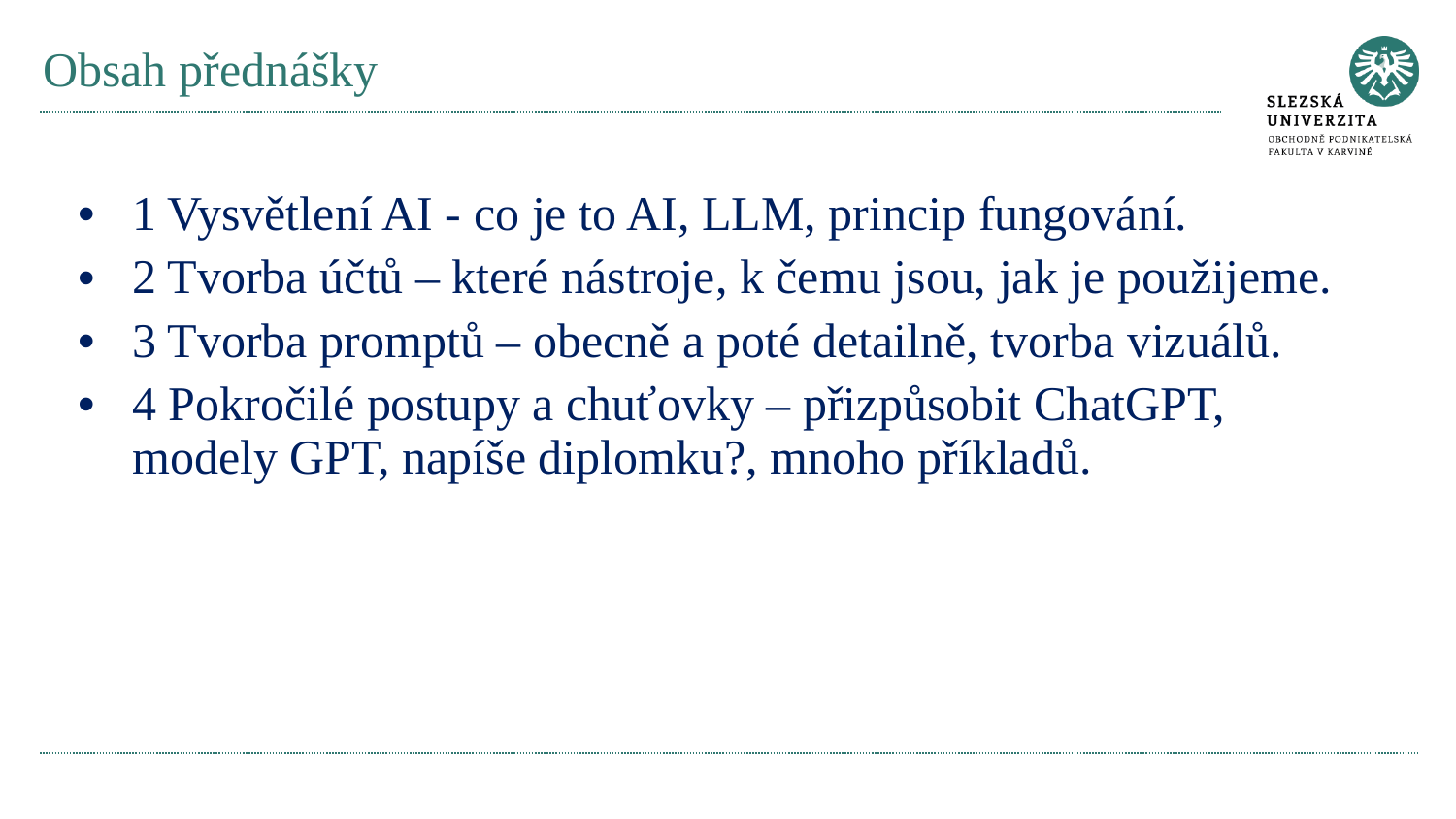

# Obsah přednášky
1 Vysvětlení AI - co je to AI, LLM, princip fungování.
2 Tvorba účtů – které nástroje, k čemu jsou, jak je použijeme.
3 Tvorba promptů – obecně a poté detailně, tvorba vizuálů.
4 Pokročilé postupy a chuťovky – přizpůsobit ChatGPT, modely GPT, napíše diplomku?, mnoho příkladů.